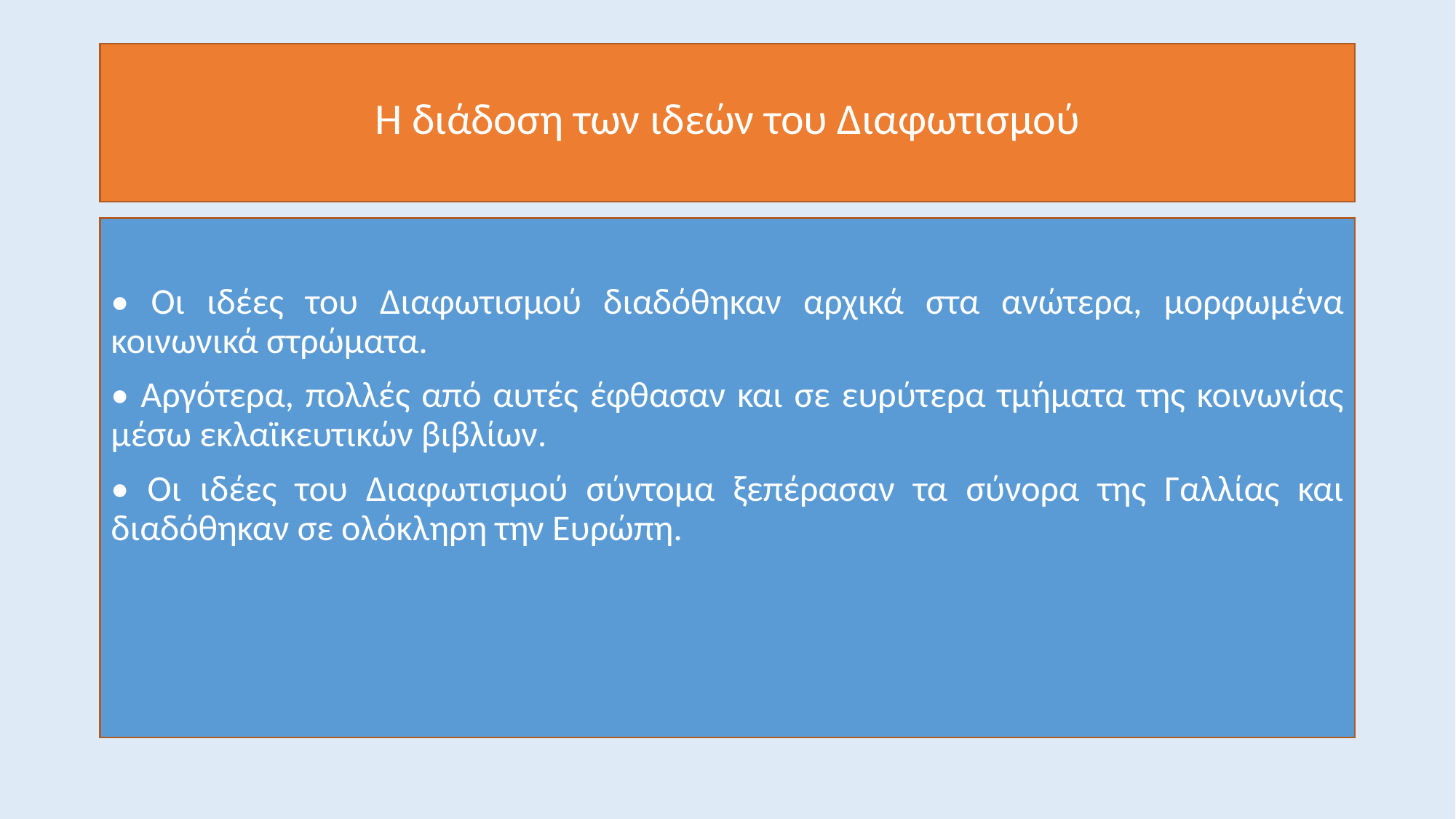

# Η διάδοση των ιδεών του Διαφωτισμού

• Οι ιδέες του Διαφωτισμού διαδόθηκαν αρχικά στα ανώτερα, μορφωμένα κοινωνικά στρώματα.
• Αργότερα, πολλές από αυτές έφθασαν και σε ευρύτερα τμήματα της κοινωνίας μέσω εκλαϊκευτικών βιβλίων.
• Οι ιδέες του Διαφωτισμού σύντομα ξεπέρασαν τα σύνορα της Γαλλίας και διαδόθηκαν σε ολόκληρη την Ευρώπη.